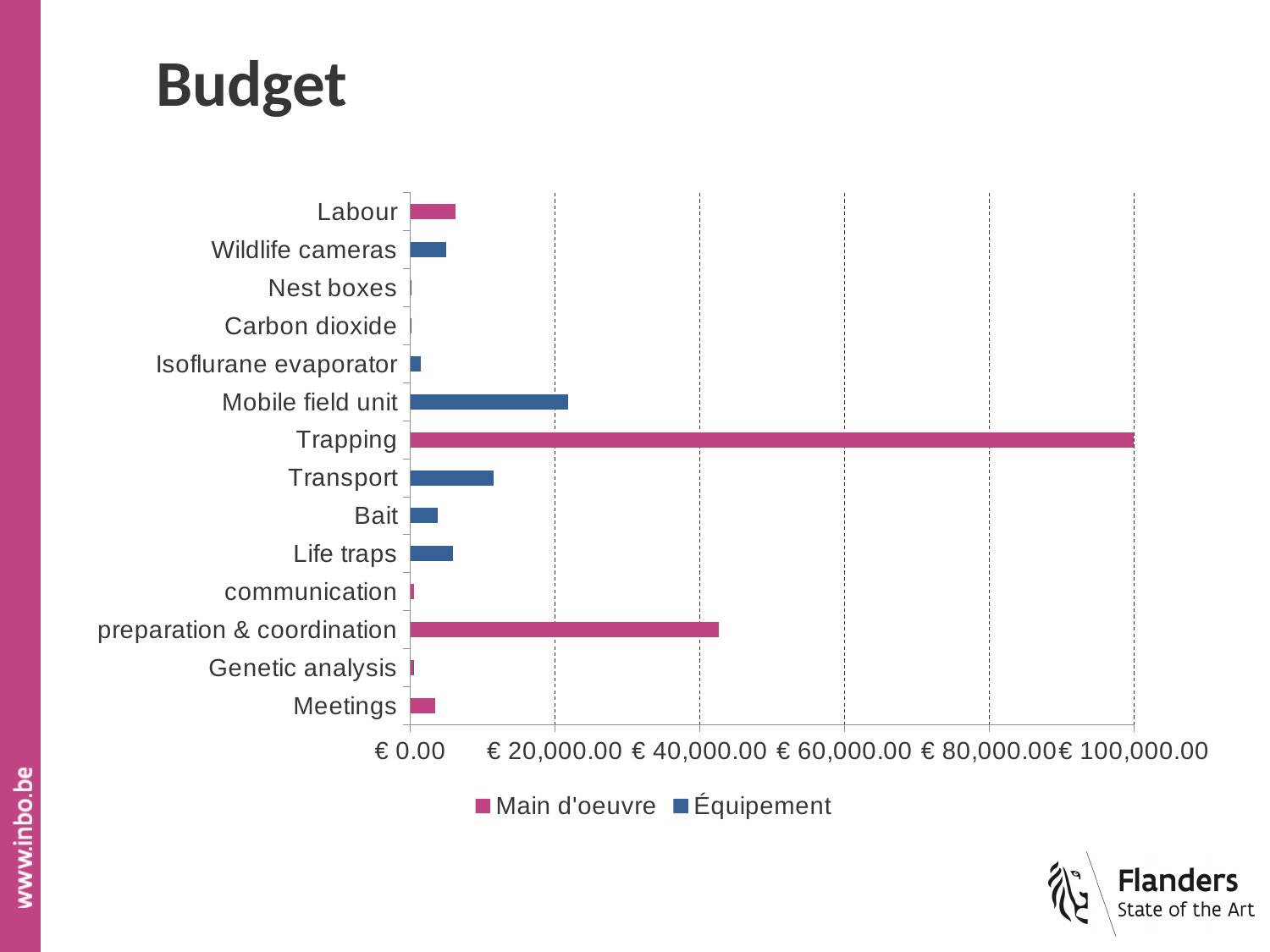

# Budget

### Chart

| Category | Main d'oeuvre | Équipement |
|---|---|---|
| Meetings | 3428.0 | None |
| Genetic analysis | 370.0 | 150.0 |
| preparation & coordination | 42630.0 | None |
| communication | 500.0 | None |
| Life traps | None | 5874.0 |
| Bait | None | 3770.0 |
| Transport | None | 11500.0 |
| Trapping | 103970.0 | None |
| Mobile field unit | None | 21850.0 |
| Isoflurane evaporator | None | 1500.0 |
| Carbon dioxide | None | 20.0 |
| Nest boxes | None | 200.0 |
| Wildlife cameras | None | 5000.0 |
| Labour | 6200.0 | None |